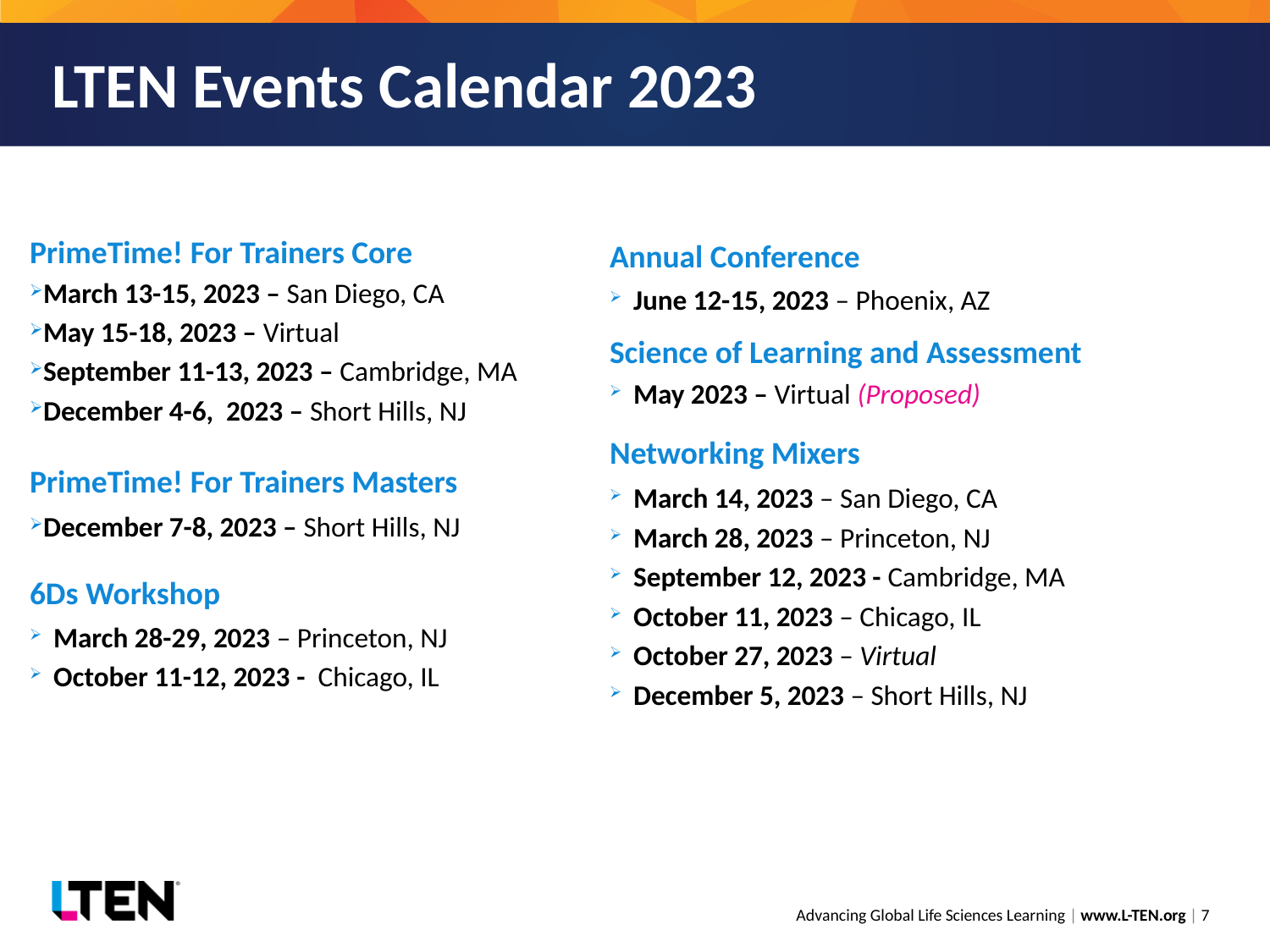

# LTEN Events Calendar 2023
PrimeTime! For Trainers Core
March 13-15, 2023 – San Diego, CA
May 15-18, 2023 – Virtual
September 11-13, 2023 – Cambridge, MA
December 4-6,  2023 – Short Hills, NJ
PrimeTime! For Trainers Masters
December 7-8, 2023 – Short Hills, NJ

6Ds Workshop
March 28-29, 2023 – Princeton, NJ
October 11-12, 2023 -  Chicago, IL

Annual Conference
June 12-15, 2023 – Phoenix, AZ

Science of Learning and Assessment
May 2023 – Virtual (Proposed)
Networking Mixers
March 14, 2023 – San Diego, CA
March 28, 2023 – Princeton, NJ
September 12, 2023 - Cambridge, MA
October 11, 2023 – Chicago, IL
October 27, 2023 – Virtual
December 5, 2023 – Short Hills, NJ